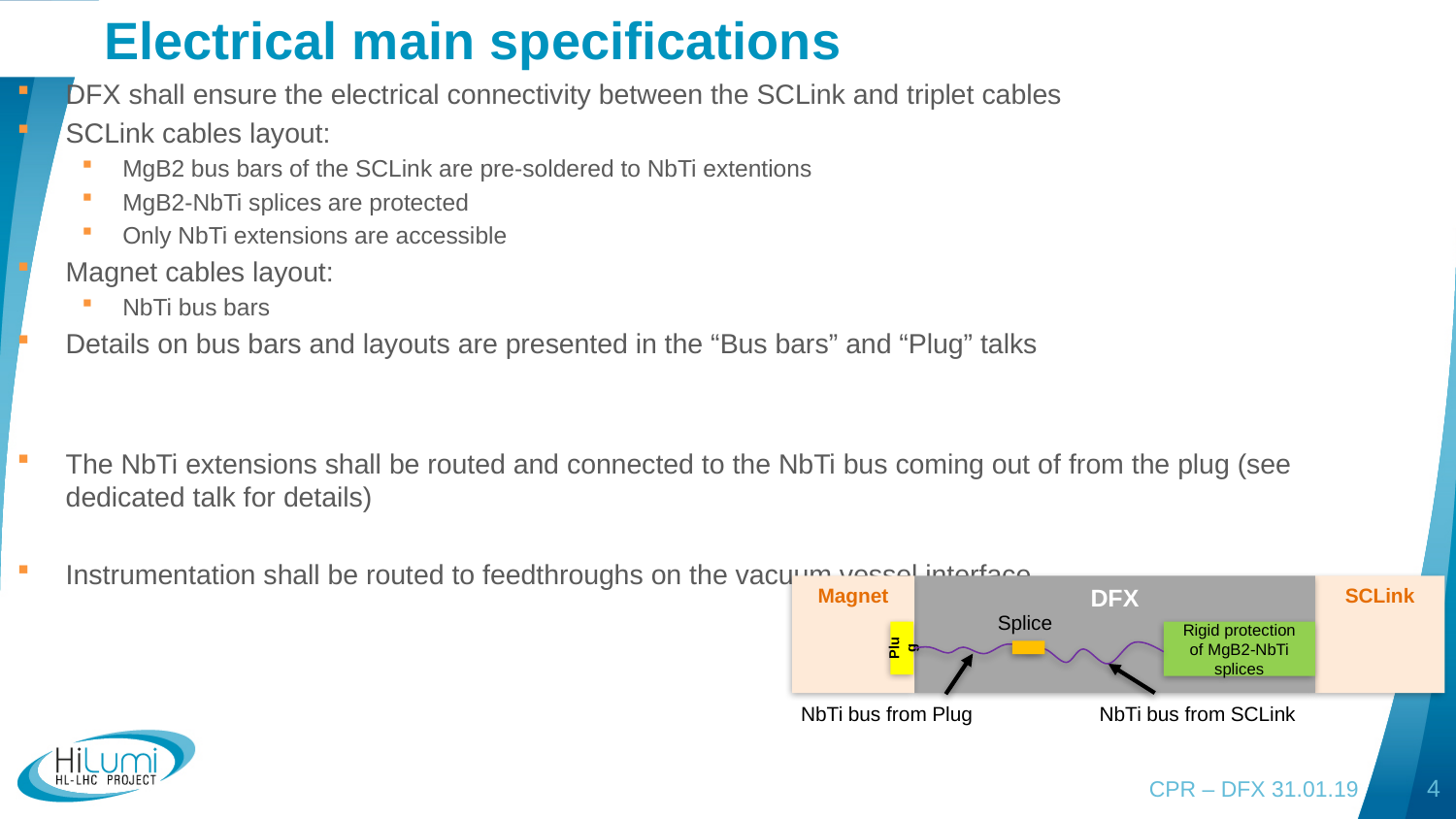

# Electrical main specifications
DFX shall ensure the electrical connectivity between the SCLink and triplet cables
SCLink cables layout:
MgB2 bus bars of the SCLink are pre-soldered to NbTi extentions
MgB2-NbTi splices are protected
Only NbTi extensions are accessible
Magnet cables layout:
NbTi bus bars
Details on bus bars and layouts are presented in the “Bus bars” and “Plug” talks

The NbTi extensions shall be routed and connected to the NbTi bus coming out of from the plug (see dedicated talk for details)

Instrumentation shall be routed to feedthroughs on the vacuum vessel interface
Magnet
DFX
SCLink
Splice

Plug
Rigid protection of MgB2-NbTi splices

NbTi bus from SCLink

NbTi bus from Plug
CPR – DFX 31.01.19
4